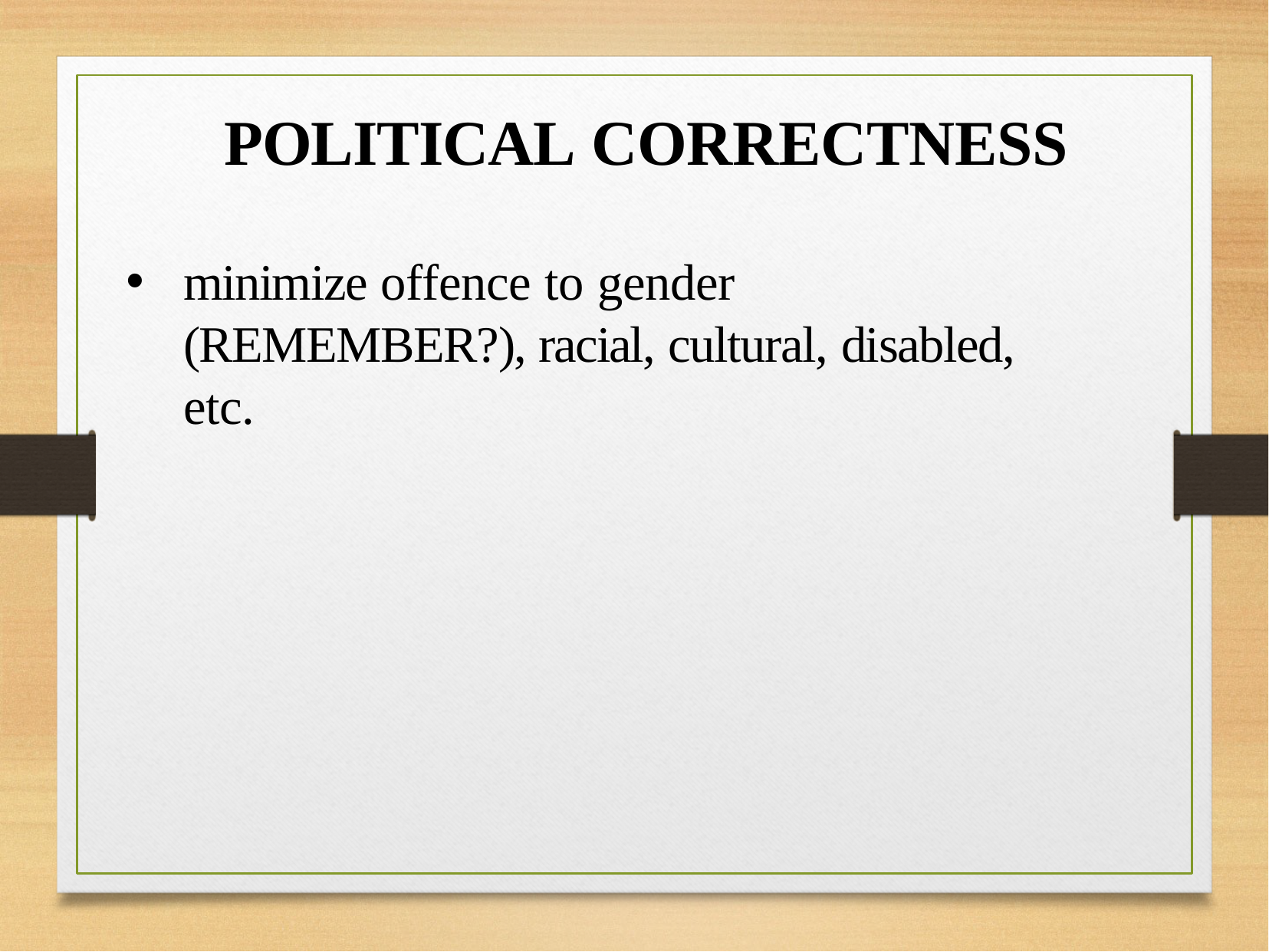

# POLITICAL CORRECTNESS
minimize offence to gender (REMEMBER?), racial, cultural, disabled, etc.